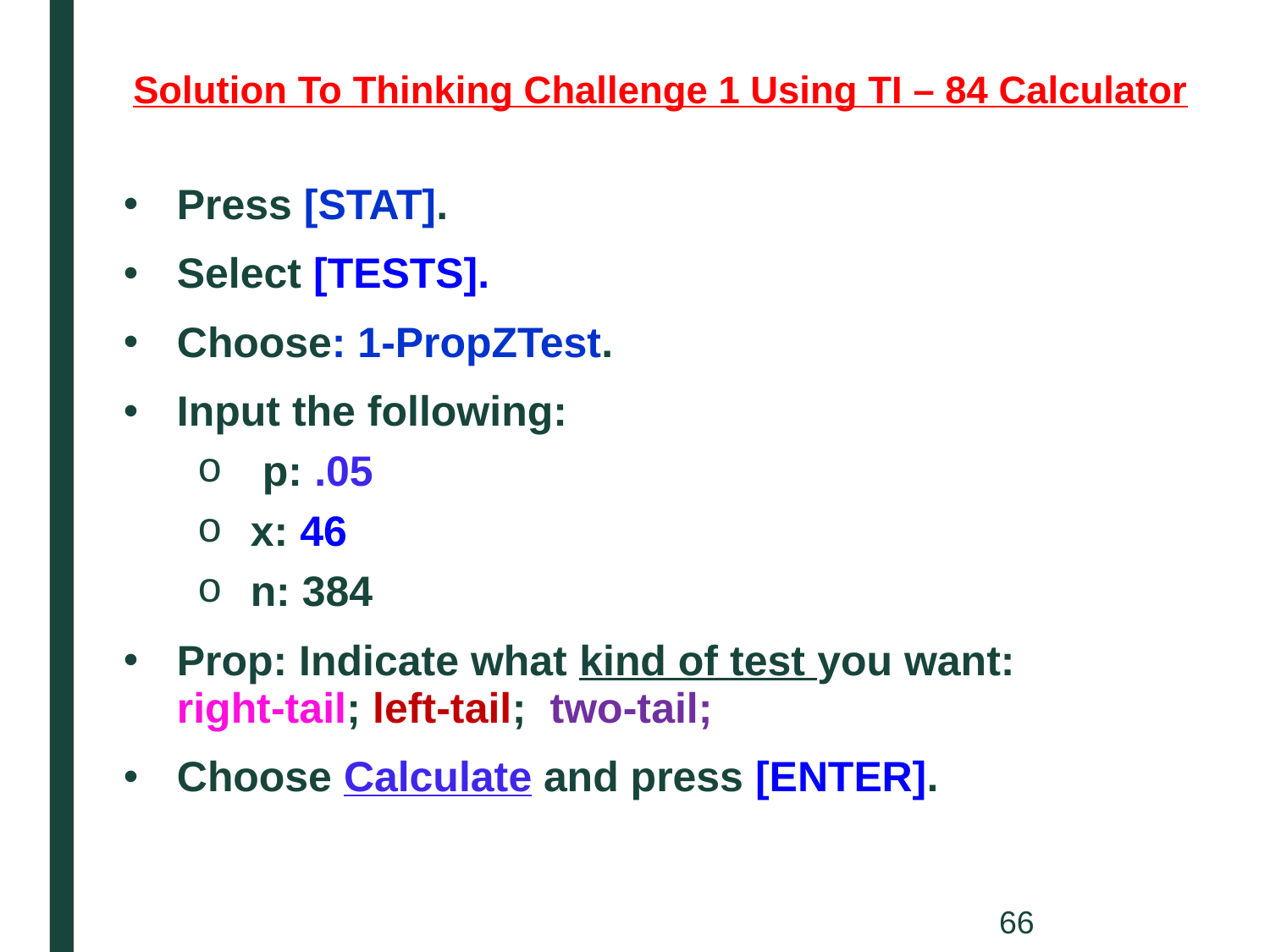

# Solution To Thinking Challenge 1 Using TI – 84 Calculator
Press [STAT].
Select [TESTS].
Choose: 1-PropZTest.
Input the following:
 p: .05
x: 46
n: 384
Prop: Indicate what kind of test you want:       right-tail; left-tail;  two-tail;
Choose Calculate and press [ENTER].

66